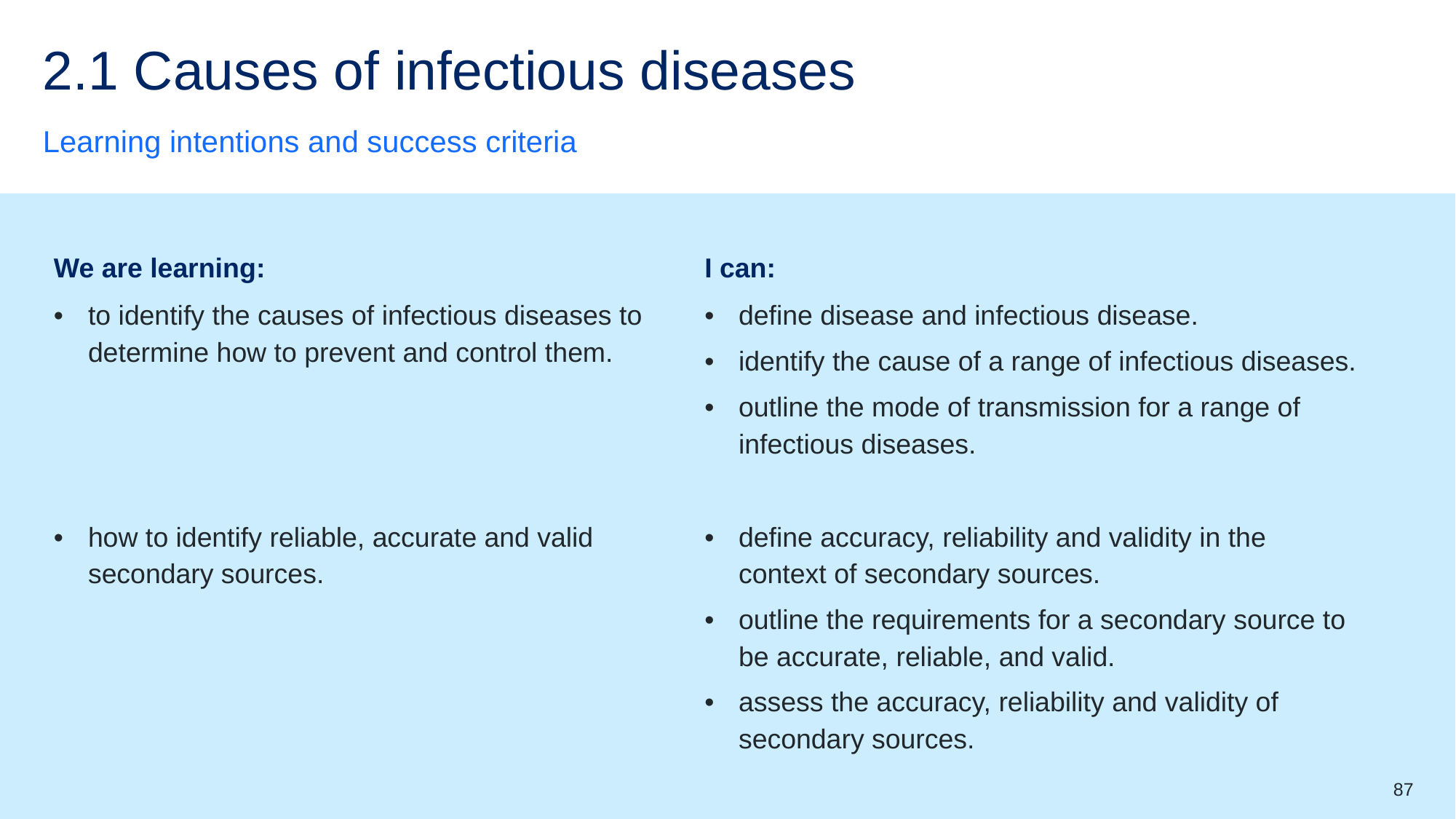

# 2.1 Causes of infectious diseases
Learning intentions and success criteria
| We are learning: | I can: |
| --- | --- |
| to identify the causes of infectious diseases to determine how to prevent and control them. | define disease and infectious disease. identify the cause of a range of infectious diseases. outline the mode of transmission for a range of infectious diseases. |
| how to identify reliable, accurate and valid secondary sources. | define accuracy, reliability and validity in the context of secondary sources. outline the requirements for a secondary source to be accurate, reliable, and valid. assess the accuracy, reliability and validity of secondary sources. |
87